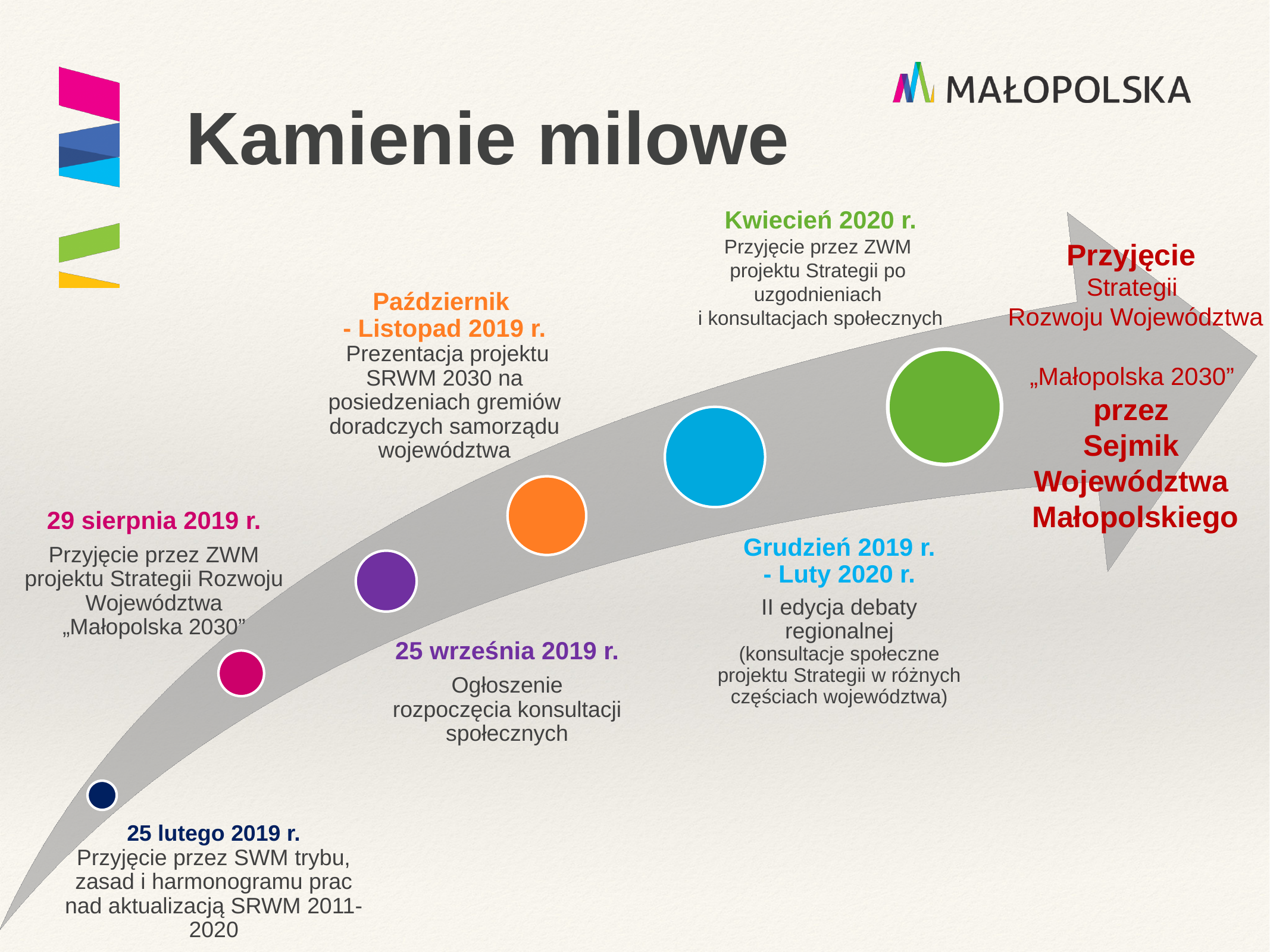

# Kamienie milowe
25 lutego 2019 r.
Przyjęcie przez SWM trybu, zasad i harmonogramu prac nad aktualizacją SRWM 2011-2020
29 sierpnia 2019 r.
Przyjęcie przez ZWM projektu Strategii Rozwoju Województwa „Małopolska 2030”
25 września 2019 r.
Ogłoszenie rozpoczęcia konsultacji społecznych
Październik
- Listopad 2019 r.
 Prezentacja projektu SRWM 2030 na posiedzeniach gremiów doradczych samorządu województwa
Grudzień 2019 r.
- Luty 2020 r.
II edycja debaty regionalnej
(konsultacje społeczne projektu Strategii w różnych częściach województwa)
Kwiecień 2020 r.
Przyjęcie przez ZWM
projektu Strategii po
uzgodnieniach
i konsultacjach społecznych
Przyjęcie
Strategii
Rozwoju Województwa
„Małopolska 2030”
przez
Sejmik
Województwa
Małopolskiego